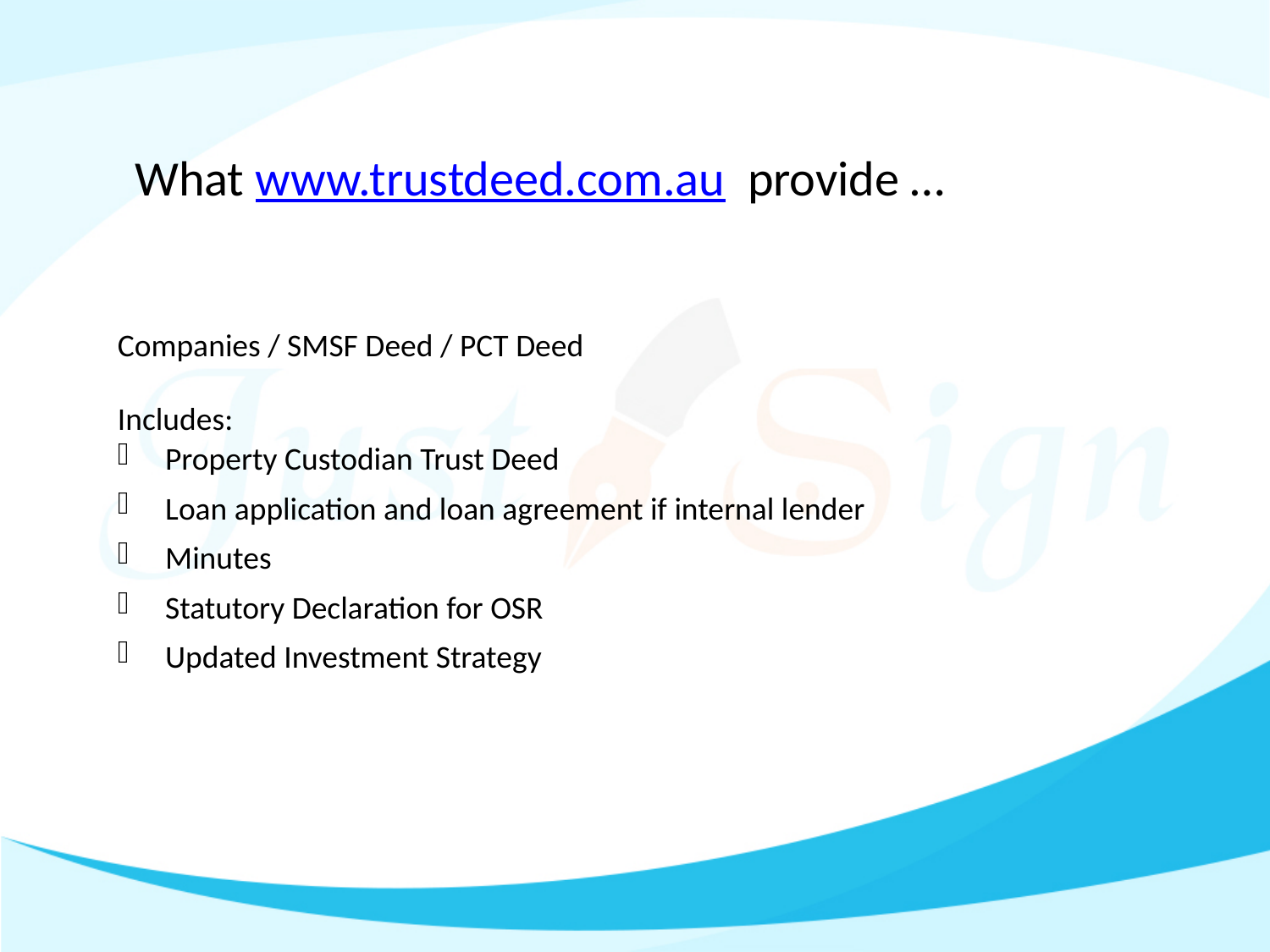

# What www.trustdeed.com.au  provide …
Companies / SMSF Deed / PCT Deed

Includes:
Property Custodian Trust Deed
Loan application and loan agreement if internal lender
Minutes
Statutory Declaration for OSR
Updated Investment Strategy